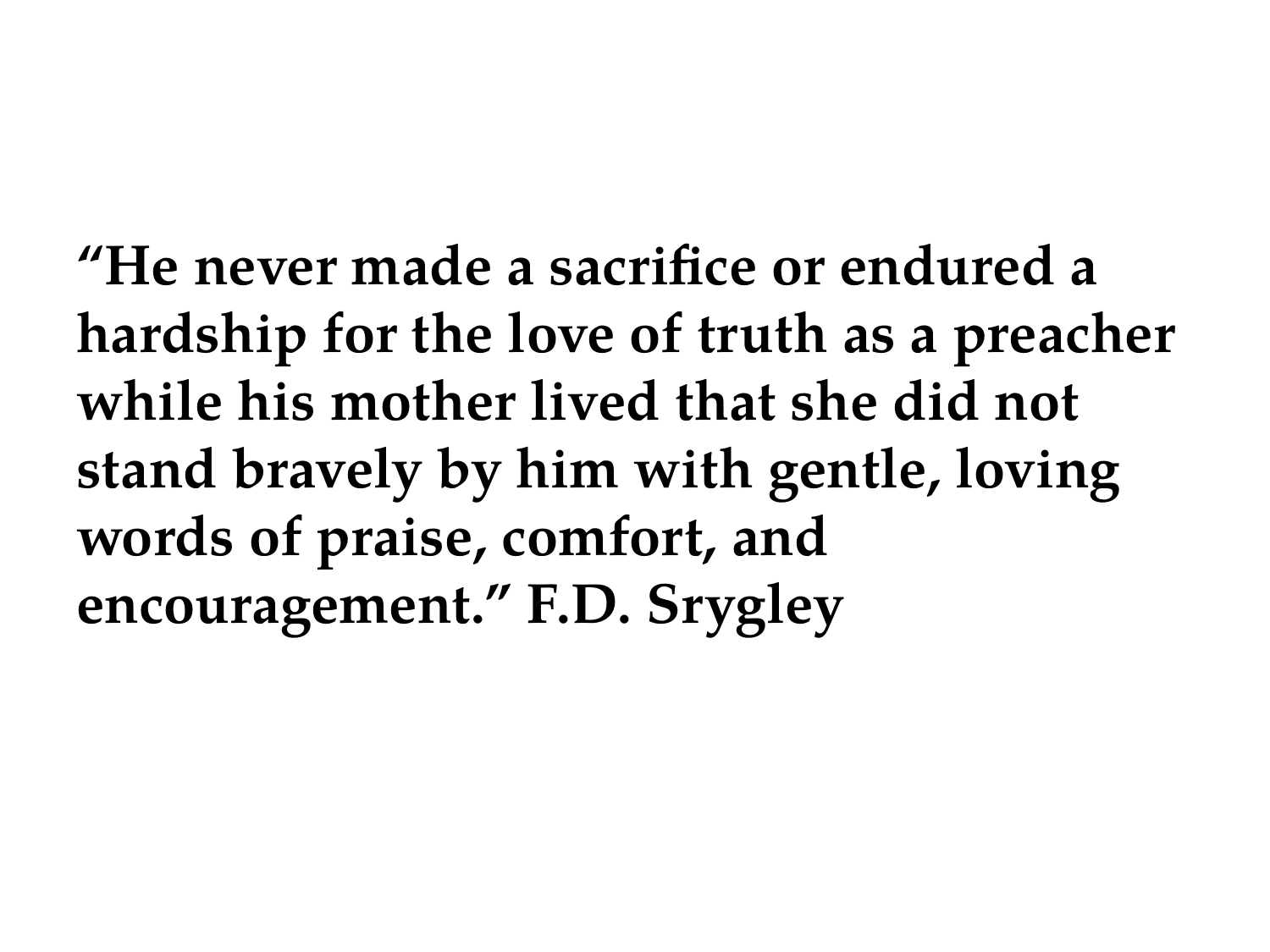

#
“He never made a sacrifice or endured a hardship for the love of truth as a preacher while his mother lived that she did not stand bravely by him with gentle, loving words of praise, comfort, and encouragement.” F.D. Srygley